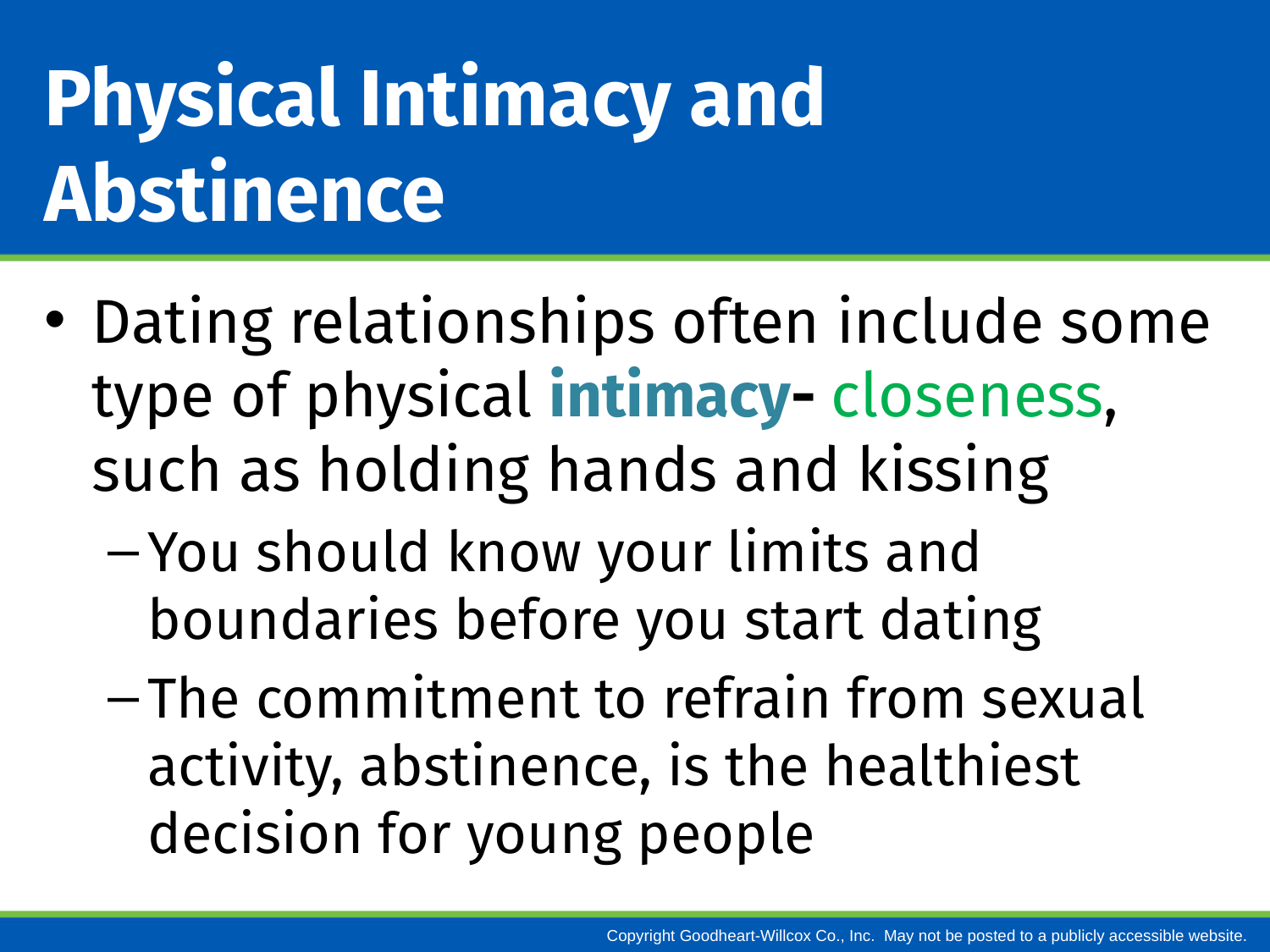

# Physical Intimacy and Abstinence
Dating relationships often include some type of physical intimacy- closeness, such as holding hands and kissing
You should know your limits and boundaries before you start dating
The commitment to refrain from sexual activity, abstinence, is the healthiest decision for young people